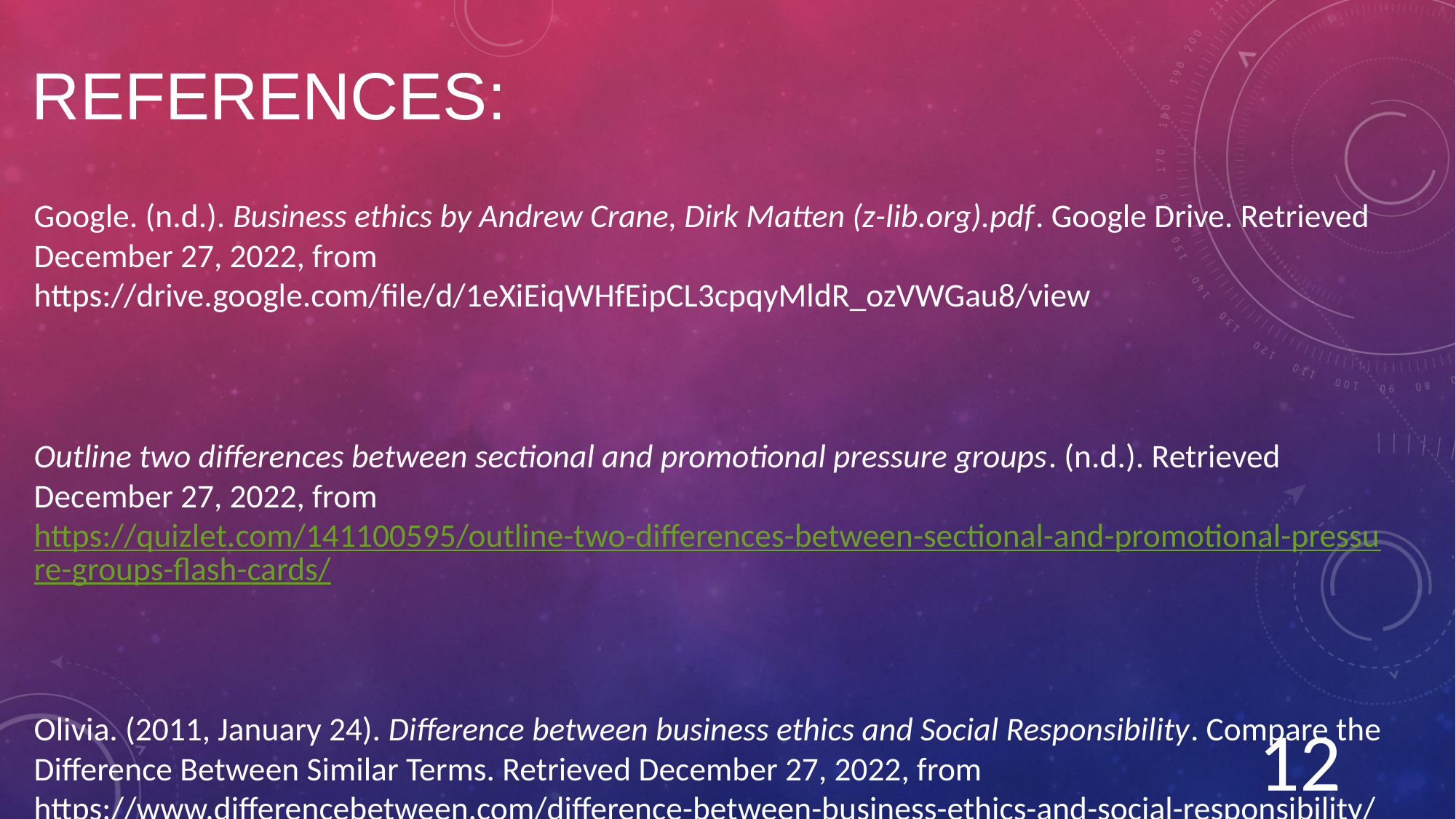

# References:

Google. (n.d.). Business ethics by Andrew Crane, Dirk Matten (z-lib.org).pdf. Google Drive. Retrieved December 27, 2022, from https://drive.google.com/file/d/1eXiEiqWHfEipCL3cpqyMldR_ozVWGau8/view

Outline two differences between sectional and promotional pressure groups. (n.d.). Retrieved December 27, 2022, from https://quizlet.com/141100595/outline-two-differences-between-sectional-and-promotional-pressure-groups-flash-cards/

Olivia. (2011, January 24). Difference between business ethics and Social Responsibility. Compare the Difference Between Similar Terms. Retrieved December 27, 2022, from https://www.differencebetween.com/difference-between-business-ethics-and-social-responsibility/

12